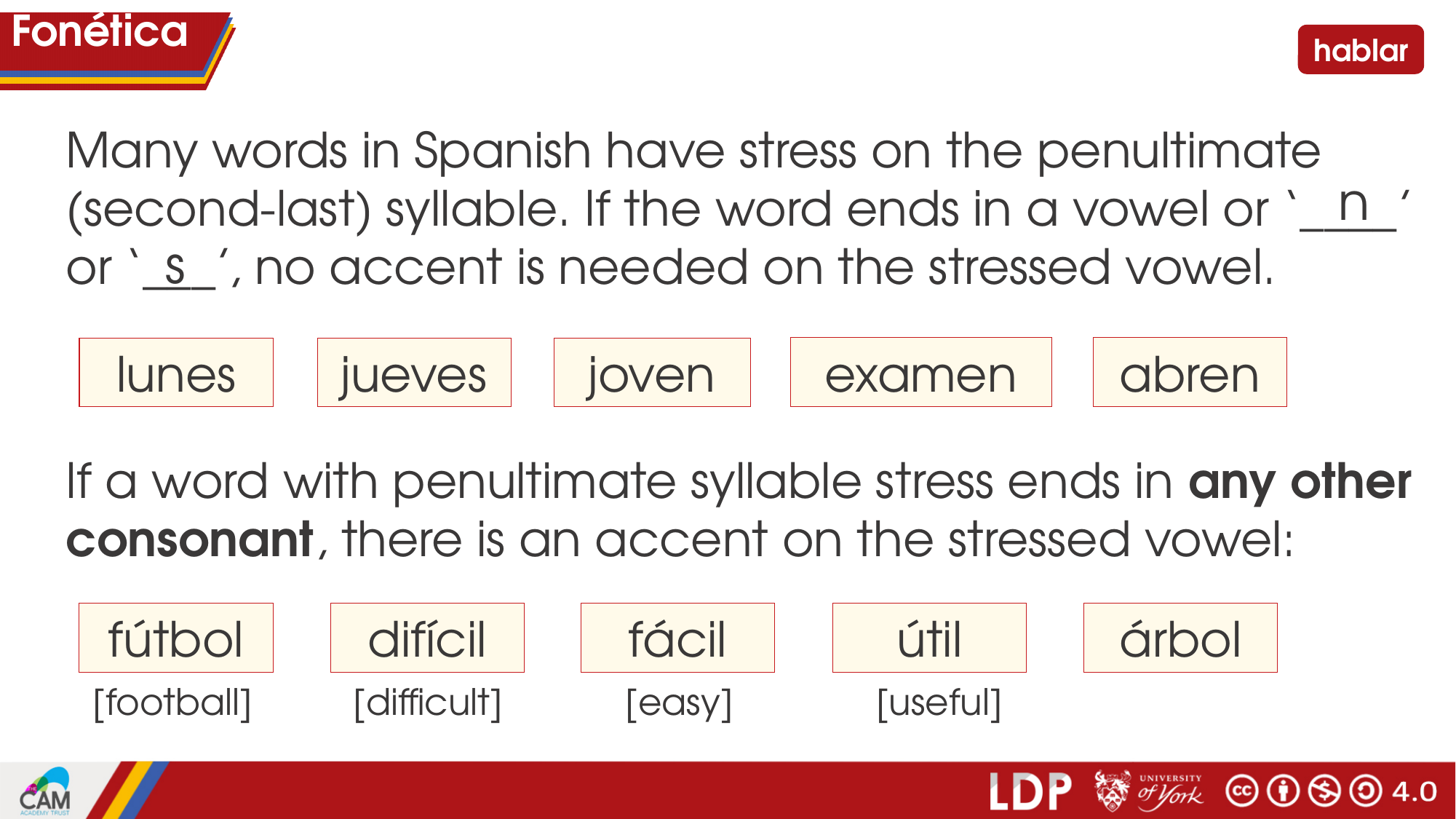

# Fonética
hablar
Many words in Spanish have stress on the penultimate (second-last) syllable. If the word ends in a vowel or ‘____’ or ‘___’, no accent is needed on the stressed vowel.
n
s
examen
abren
joven
jueves
lunes
abren
lunes
jueves
joven
examen
If a word with penultimate syllable stress ends in any other consonant, there is an accent on the stressed vowel:
fútbol
difícil
fácil
útil
árbol
[football]
[difficult]
[useful]
[easy]